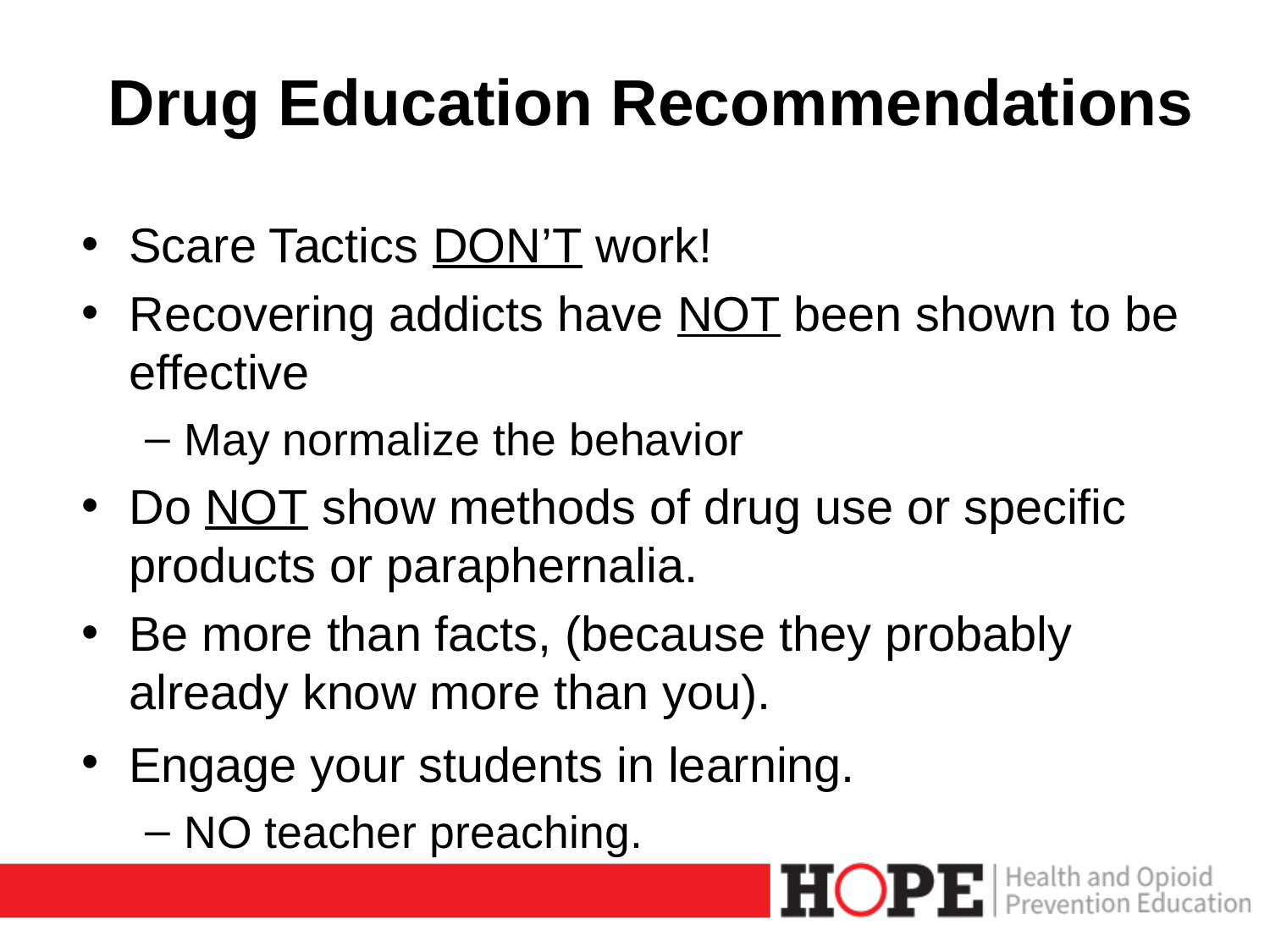

# Drug Education Recommendations
Scare Tactics DON’T work!
Recovering addicts have NOT been shown to be effective
May normalize the behavior
Do NOT show methods of drug use or specific products or paraphernalia.
Be more than facts, (because they probably already know more than you).
Engage your students in learning.
NO teacher preaching.